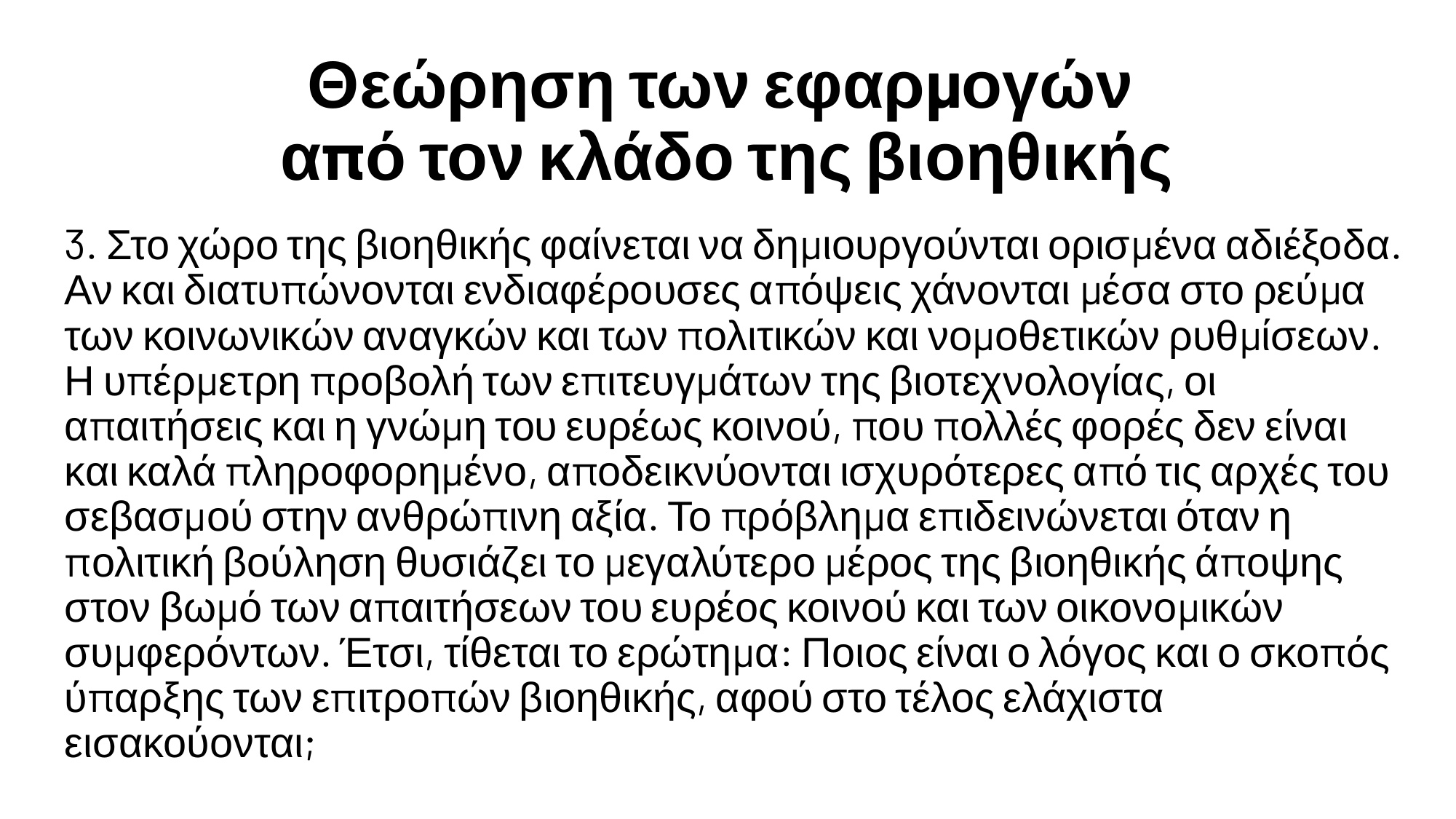

# Θεώρηση των εφαρμογών από τον κλάδο της βιοηθικής
3. Στο χώρο της βιοηθικής φαίνεται να δημιουργούνται ορισμένα αδιέξοδα. Αν και διατυπώνονται ενδιαφέρουσες απόψεις χάνονται μέσα στο ρεύμα των κοινωνικών αναγκών και των πολιτικών και νομοθετικών ρυθμίσεων. Η υπέρμετρη προβολή των επιτευγμάτων της βιοτεχνολογίας, οι απαιτήσεις και η γνώμη του ευρέως κοινού, που πολλές φορές δεν είναι και καλά πληροφορημένο, αποδεικνύονται ισχυρότερες από τις αρχές του σεβασμού στην ανθρώπινη αξία. Το πρόβλημα επιδεινώνεται όταν η πολιτική βούληση θυσιάζει το μεγαλύτερο μέρος της βιοηθικής άποψης στον βωμό των απαιτήσεων του ευρέος κοινού και των οικονομικών συμφερόντων. Έτσι, τίθεται το ερώτημα: Ποιος είναι ο λόγος και ο σκοπός ύπαρξης των επιτροπών βιοηθικής, αφού στο τέλος ελάχιστα εισακούονται;